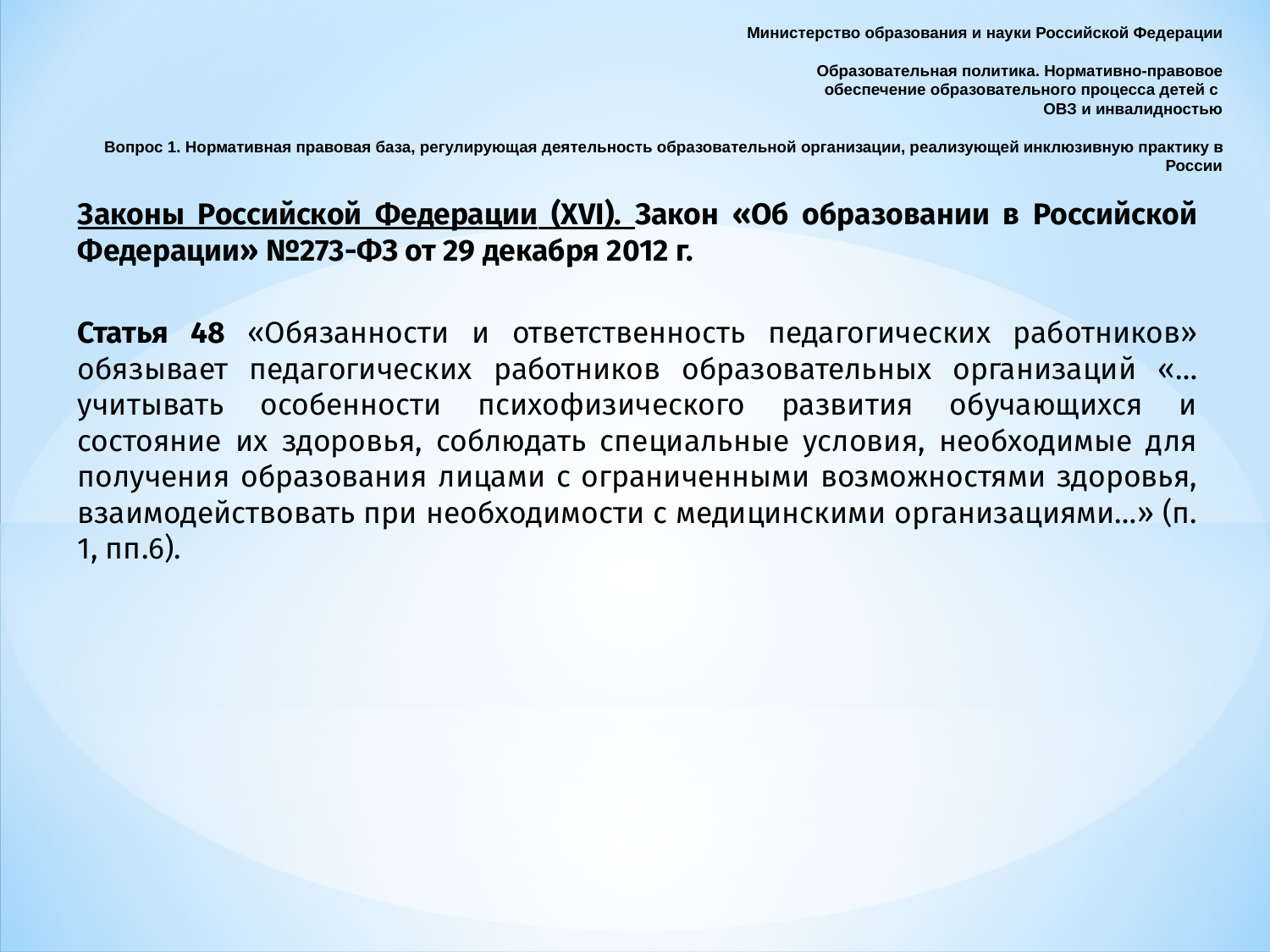

# Министерство образования и науки Российской Федерации Образовательная политика. Нормативно-правовое обеспечение образовательного процесса детей с ОВЗ и инвалидностью Вопрос 1. Нормативная правовая база, регулирующая деятельность образовательной организации, реализующей инклюзивную практику в России
Законы Российской Федерации (XVI). Закон «Об образовании в Российской Федерации» №273-ФЗ от 29 декабря 2012 г.

Статья 48 «Обязанности и ответственность педагогических работников» обязывает педагогических работников образовательных организаций «… учитывать особенности психофизического развития обучающихся и состояние их здоровья, соблюдать специальные условия, необходимые для получения образования лицами с ограниченными возможностями здоровья, взаимодействовать при необходимости с медицинскими организациями…» (п. 1, пп.6).